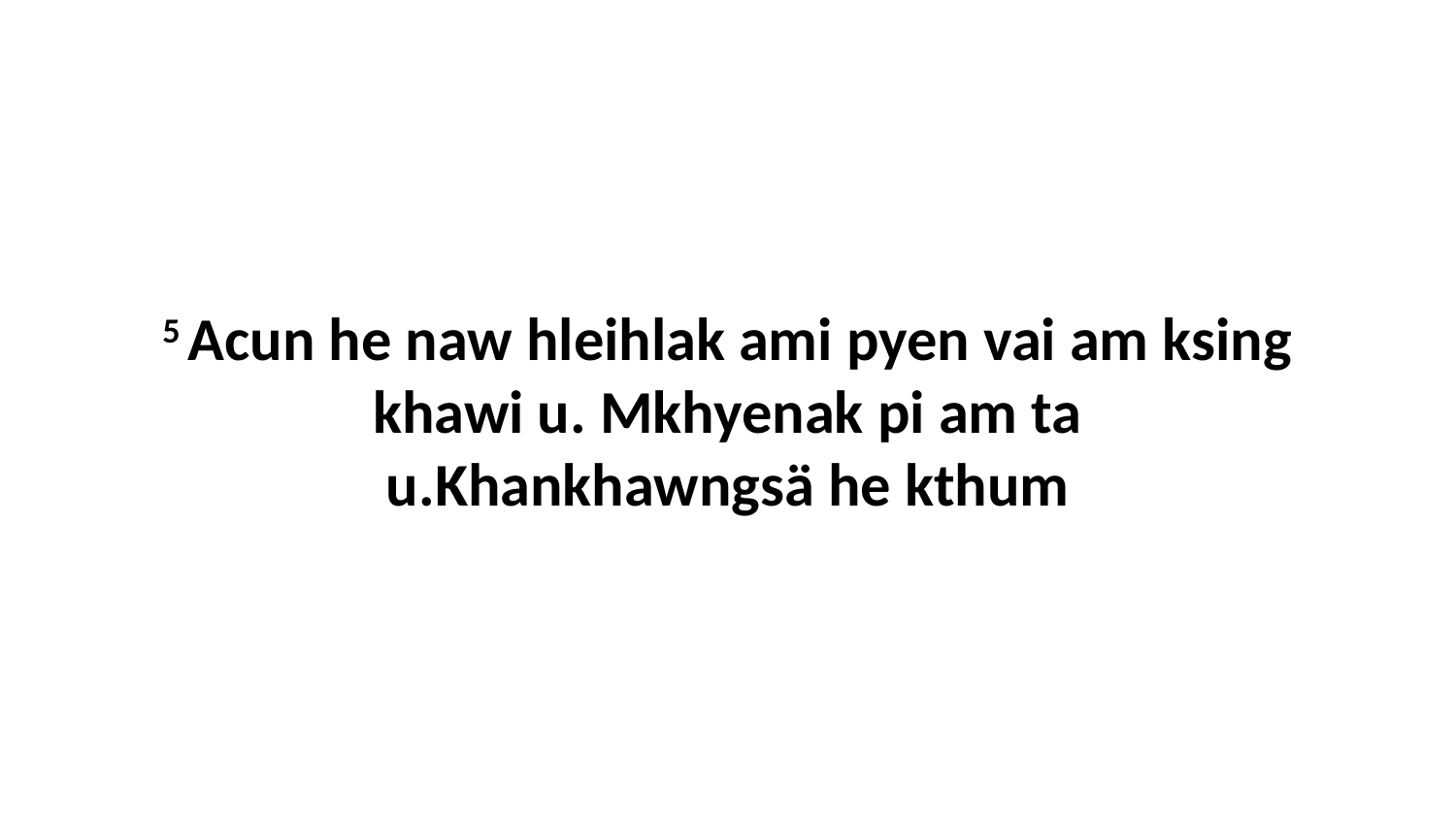

5 Acun he naw hleihlak ami pyen vai am ksing khawi u. Mkhyenak pi am ta u.Khankhawngsä he kthum